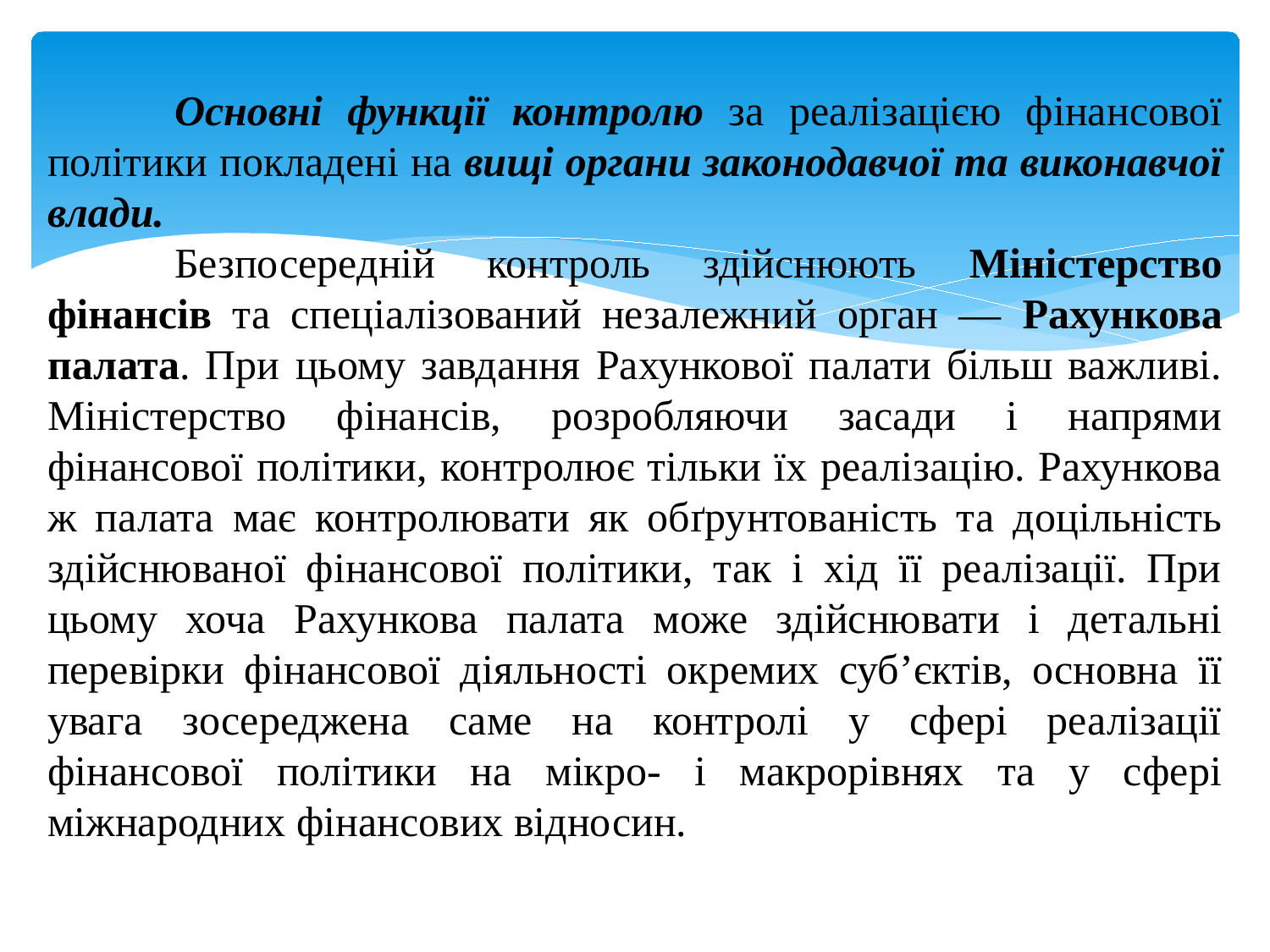

Основні функції контролю за реалізацією фінансової політики покладені на вищі органи законодавчої та виконавчої влади.
	Безпосередній контроль здійснюють Міністерство фінансів та спеціалізований незалежний орган — Рахункова палата. При цьому завдання Рахункової палати більш важливі. Міністерство фінансів, розробляючи засади і напрями фінансової політики, контролює тільки їх реалізацію. Рахункова ж палата має контролювати як обґрунтованість та доцільність здійснюваної фінансової політики, так і хід її реалізації. При цьому хоча Рахункова палата може здійснювати і детальні перевірки фінансової діяльності окремих суб’єктів, основна її увага зосереджена саме на контролі у сфері реалізації фінансової політики на мікро- і макрорівнях та у сфері міжнародних фінансових відносин.